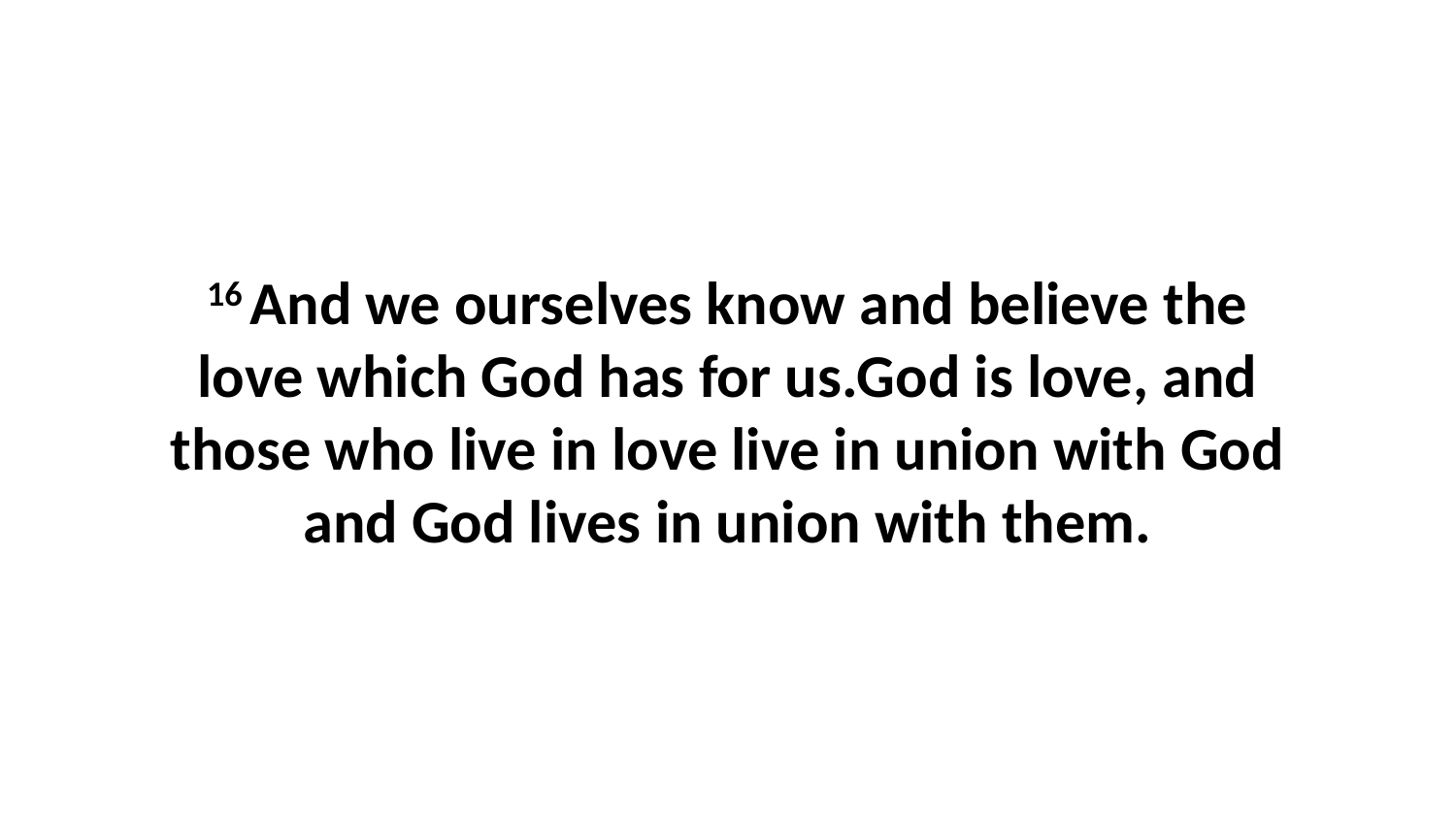

16 And we ourselves know and believe the love which God has for us.God is love, and those who live in love live in union with God and God lives in union with them.